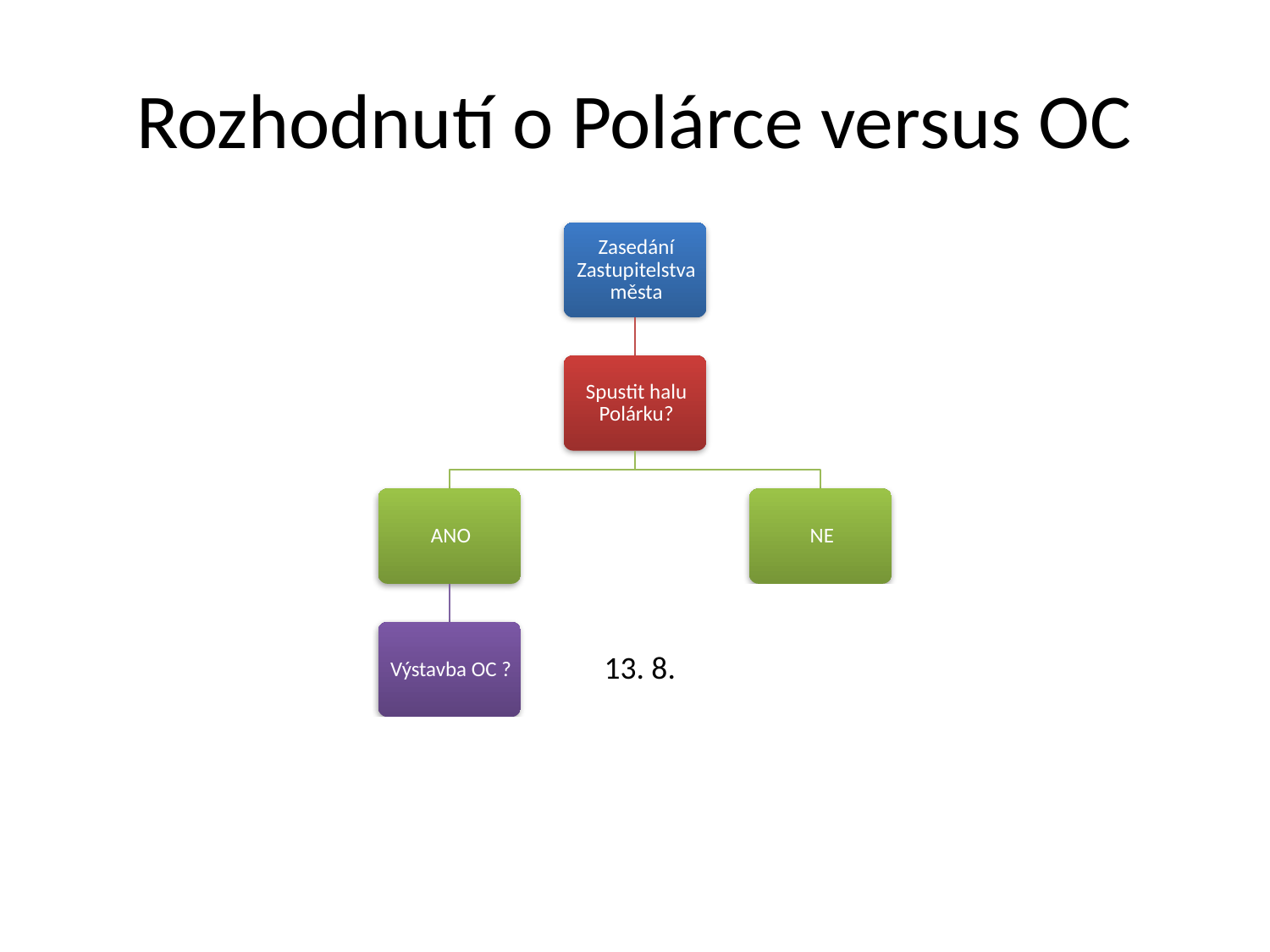

# Rozhodnutí o Polárce versus OC
Zasedání Zastupitelstva města
Spustit halu Polárku?
ANO
Výstavba OC ?
ANO
NE
NE
Výstavba OC
ANO
NE

13. 8.